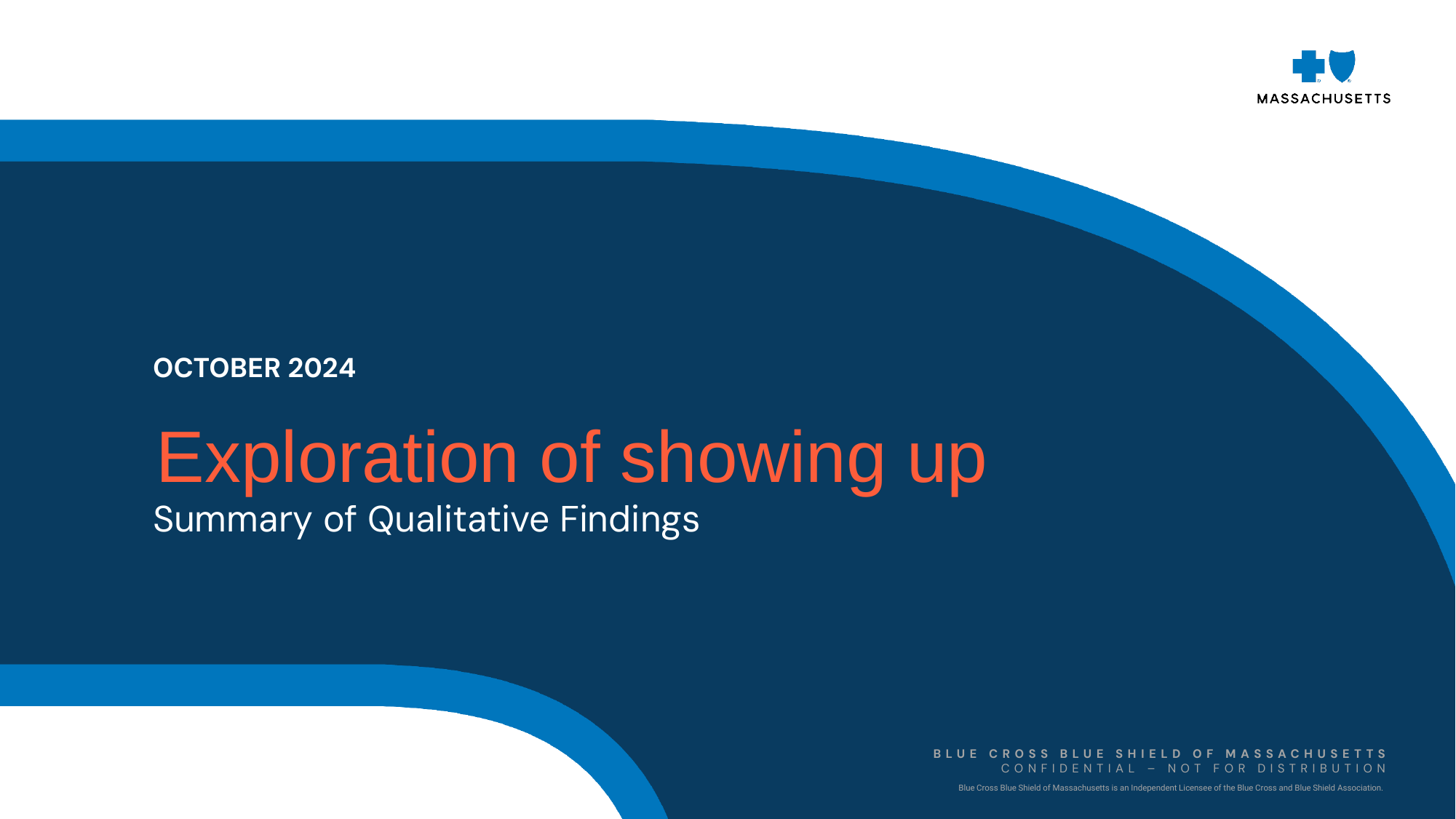

October 2024
Exploration of showing up
Summary of Qualitative Findings